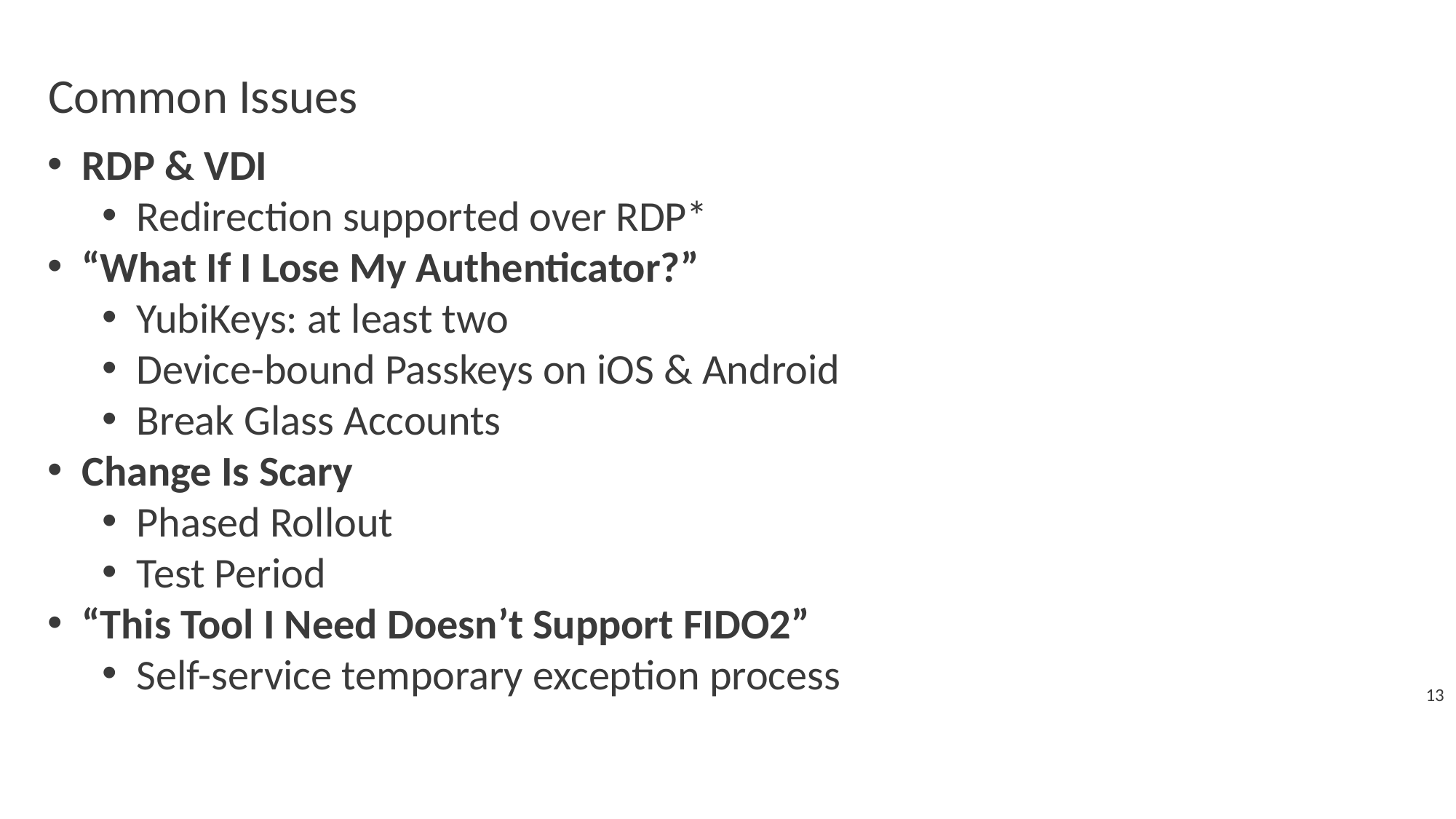

# Common Issues
RDP & VDI
Redirection supported over RDP*
“What If I Lose My Authenticator?”
YubiKeys: at least two
Device-bound Passkeys on iOS & Android
Break Glass Accounts
Change Is Scary
Phased Rollout
Test Period
“This Tool I Need Doesn’t Support FIDO2”
Self-service temporary exception process